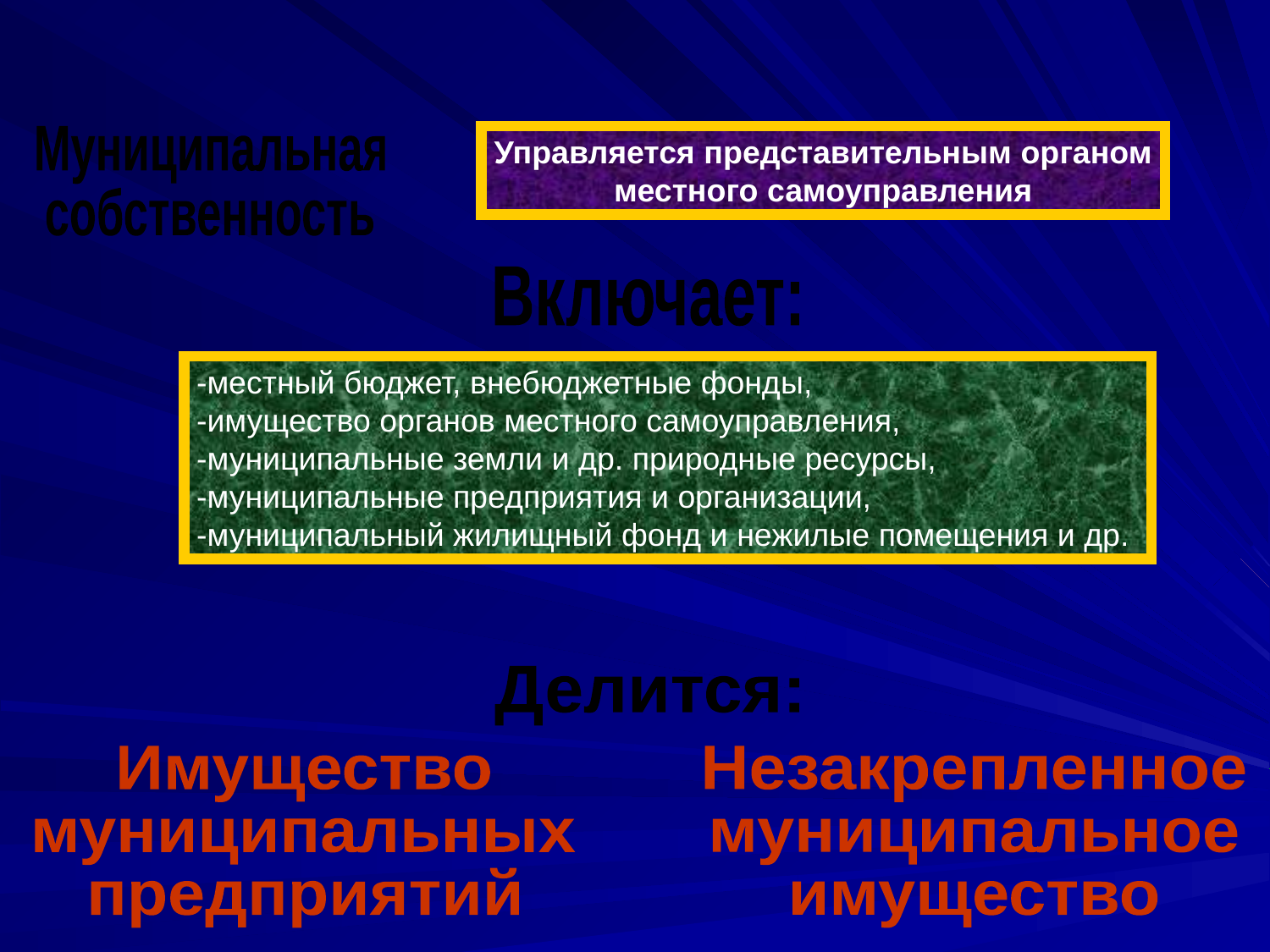

Муниципальная
собственность
Управляется представительным органом
местного самоуправления
Включает:
-местный бюджет, внебюджетные фонды,
-имущество органов местного самоуправления,
-муниципальные земли и др. природные ресурсы,
-муниципальные предприятия и организации,
-муниципальный жилищный фонд и нежилые помещения и др.
Делится:
Имущество
муниципальных
предприятий
Незакрепленное
муниципальное
имущество